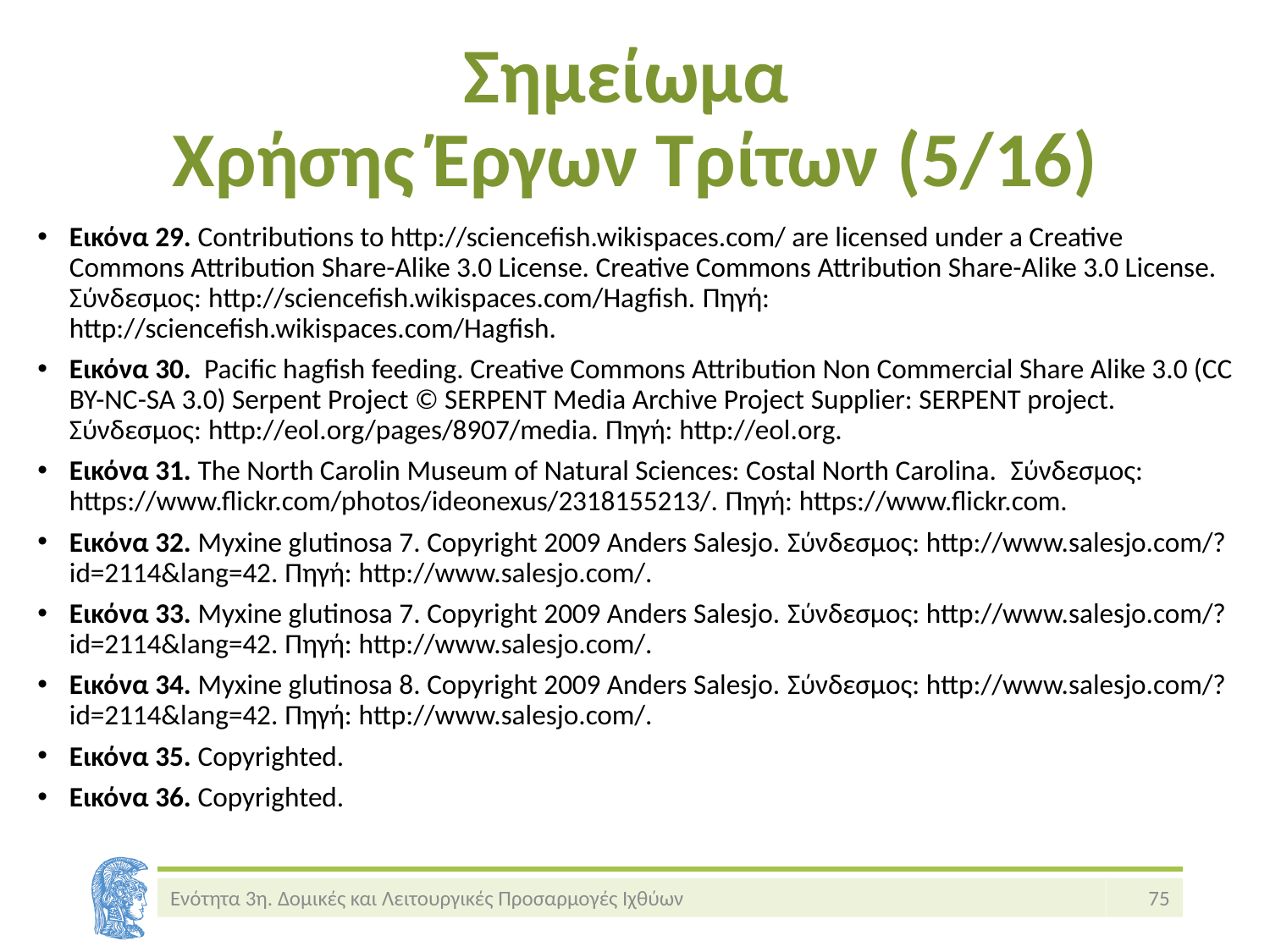

# Σημείωμα Χρήσης Έργων Τρίτων (5/16)
Εικόνα 29. Contributions to http://sciencefish.wikispaces.com/ are licensed under a Creative Commons Attribution Share-Alike 3.0 License. Creative Commons Attribution Share-Alike 3.0 License. Σύνδεσμος: http://sciencefish.wikispaces.com/Hagfish. Πηγή: http://sciencefish.wikispaces.com/Hagfish.
Εικόνα 30.  Pacific hagfish feeding. Creative Commons Attribution Non Commercial Share Alike 3.0 (CC BY-NC-SA 3.0) Serpent Project © SERPENT Media Archive Project Supplier: SERPENT project. Σύνδεσμος: http://eol.org/pages/8907/media. Πηγή: http://eol.org.
Εικόνα 31. The North Carolin Museum of Natural Sciences: Costal North Carolina.  Σύνδεσμος: https://www.flickr.com/photos/ideonexus/2318155213/. Πηγή: https://www.flickr.com.
Εικόνα 32. Myxine glutinosa 7. Copyright 2009 Anders Salesjo. Σύνδεσμος: http://www.salesjo.com/?id=2114&lang=42. Πηγή: http://www.salesjo.com/.
Εικόνα 33. Myxine glutinosa 7. Copyright 2009 Anders Salesjo. Σύνδεσμος: http://www.salesjo.com/?id=2114&lang=42. Πηγή: http://www.salesjo.com/.
Εικόνα 34. Myxine glutinosa 8. Copyright 2009 Anders Salesjo. Σύνδεσμος: http://www.salesjo.com/?id=2114&lang=42. Πηγή: http://www.salesjo.com/.
Εικόνα 35. Copyrighted.
Εικόνα 36. Copyrighted.

Ενότητα 3η. Δομικές και Λειτουργικές Προσαρμογές Ιχθύων
75